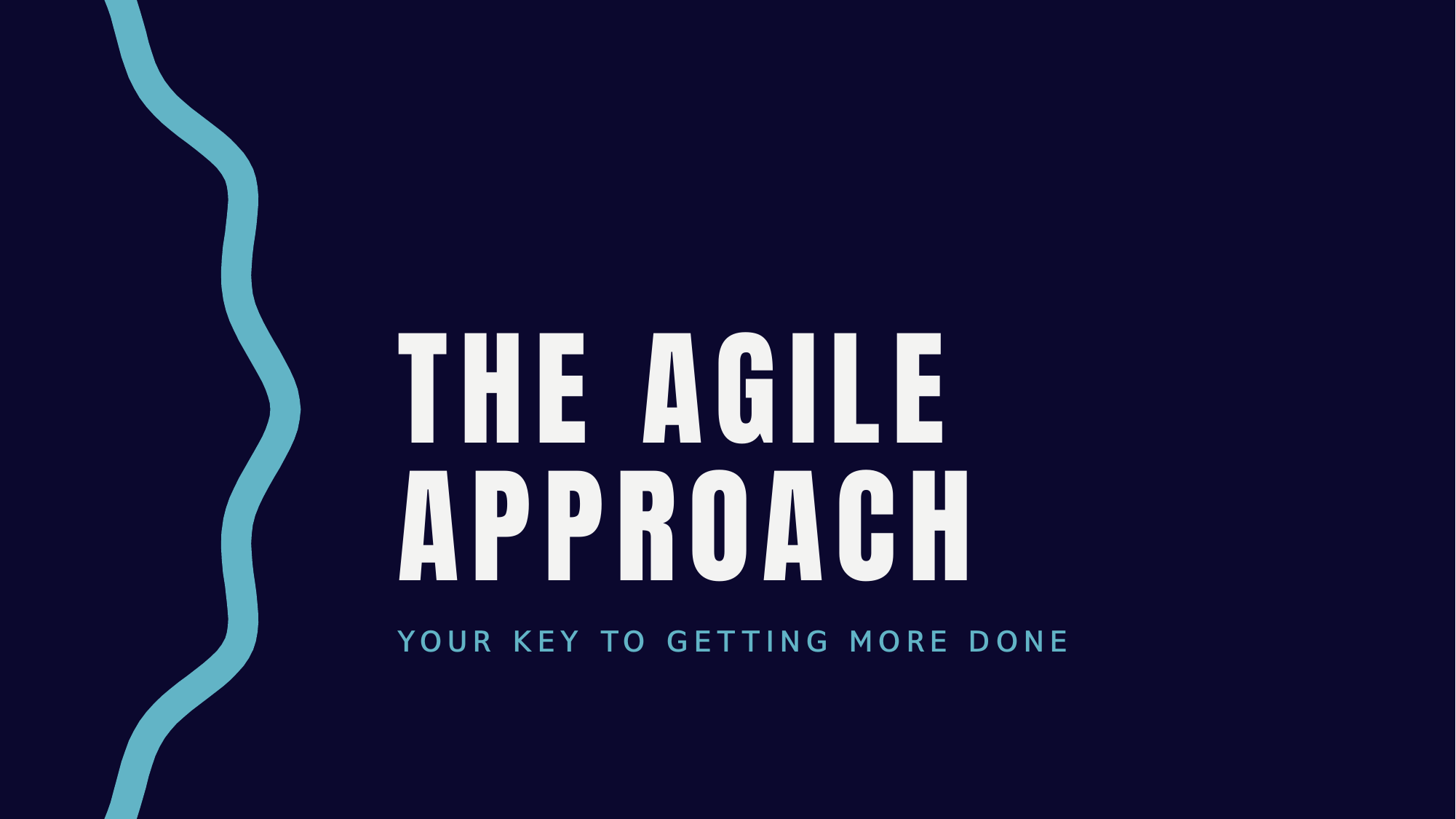

The Agile Approach
Your key to getting more done